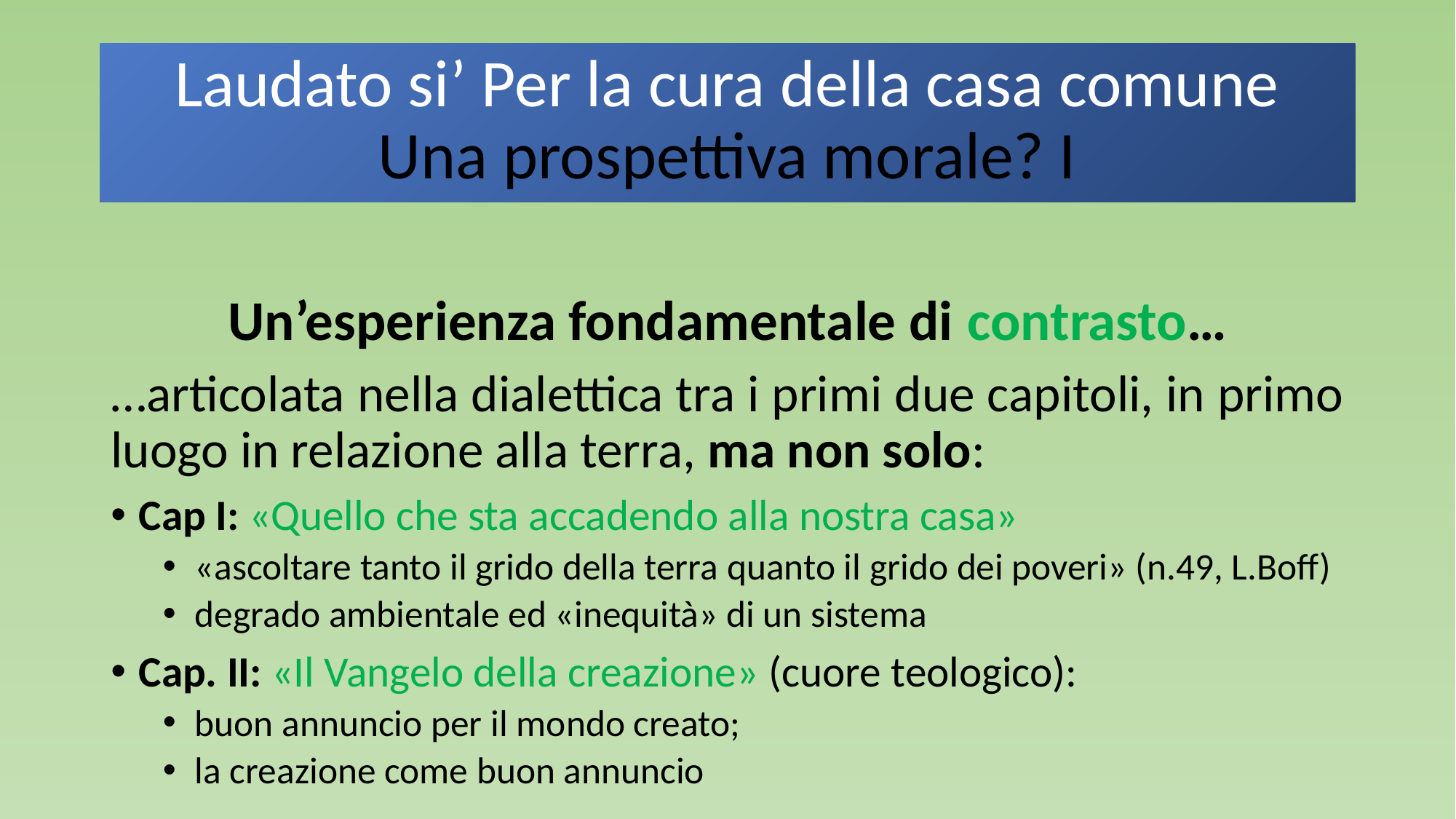

#
Laudato si’ Per la cura della casa comune
Una prospettiva morale? I
Un’esperienza fondamentale di contrasto…
…articolata nella dialettica tra i primi due capitoli, in primo luogo in relazione alla terra, ma non solo:
Cap I: «Quello che sta accadendo alla nostra casa»
«ascoltare tanto il grido della terra quanto il grido dei poveri» (n.49, L.Boff)
degrado ambientale ed «inequità» di un sistema
Cap. II: «Il Vangelo della creazione» (cuore teologico):
buon annuncio per il mondo creato;
la creazione come buon annuncio